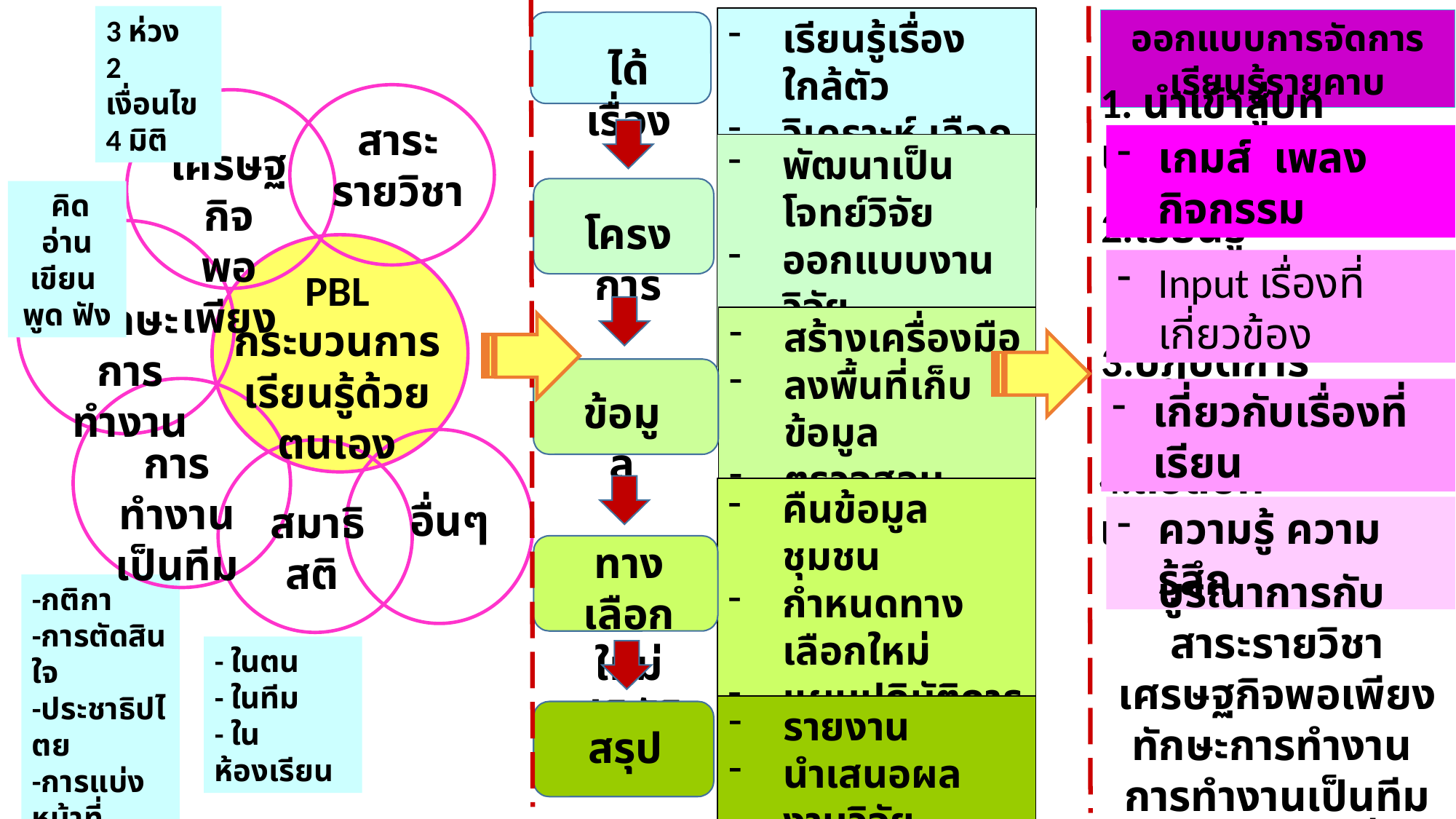

3 ห่วง
2 เงื่อนไข
4 มิติ
เรียนรู้เรื่องใกล้ตัว
วิเคราะห์ เลือกเรื่อง
ออกแบบการจัดการเรียนรู้รายคาบ

ได้เรื่อง
1. นำเข้าสู่บทเรียน

สาระ
รายวิชา

เกมส์  เพลง กิจกรรม
เศรษฐกิจ
พอเพียง
พัฒนาเป็นโจทย์วิจัย
ออกแบบงานวิจัย
นำเสนอโครงงานวิจัย

 คิด อ่าน เขียน
พูด ฟัง
2.เรียนรู้
โครงการ

ทักษะ
การทำงาน
Input เรื่องที่เกี่ยวข้อง
PBL
กระบวนการเรียนรู้ด้วยตนเอง

สร้างเครื่องมือ
ลงพื้นที่เก็บข้อมูล
ตรวจสอบ วิเคราะห์

3.ปฏิบัติการ

เกี่ยวกับเรื่องที่เรียน
ข้อมูล

การทำงาน
เป็นทีม

4.ถอดบทเรียน

คืนข้อมูลชุมชน
กำหนดทางเลือกใหม่
แผนปฏิบัติการ
ทดลองปฏิบัติการ
อื่นๆ
สมาธิ
สติ
ความรู้ ความรู้สึก
ทางเลือกใหม่ปฏิบัติการ

บูรณาการกับ
สาระรายวิชา เศรษฐกิจพอเพียง ทักษะการทำงาน
การทำงานเป็นทีม สติ สมาธิและ อื่นๆ
-กติกา
-การตัดสินใจ
-ประชาธิปไตย
-การแบ่งหน้าที่
- ในตน
- ในทีม
- ในห้องเรียน

รายงาน
นำเสนอผลงานวิจัย

สรุป